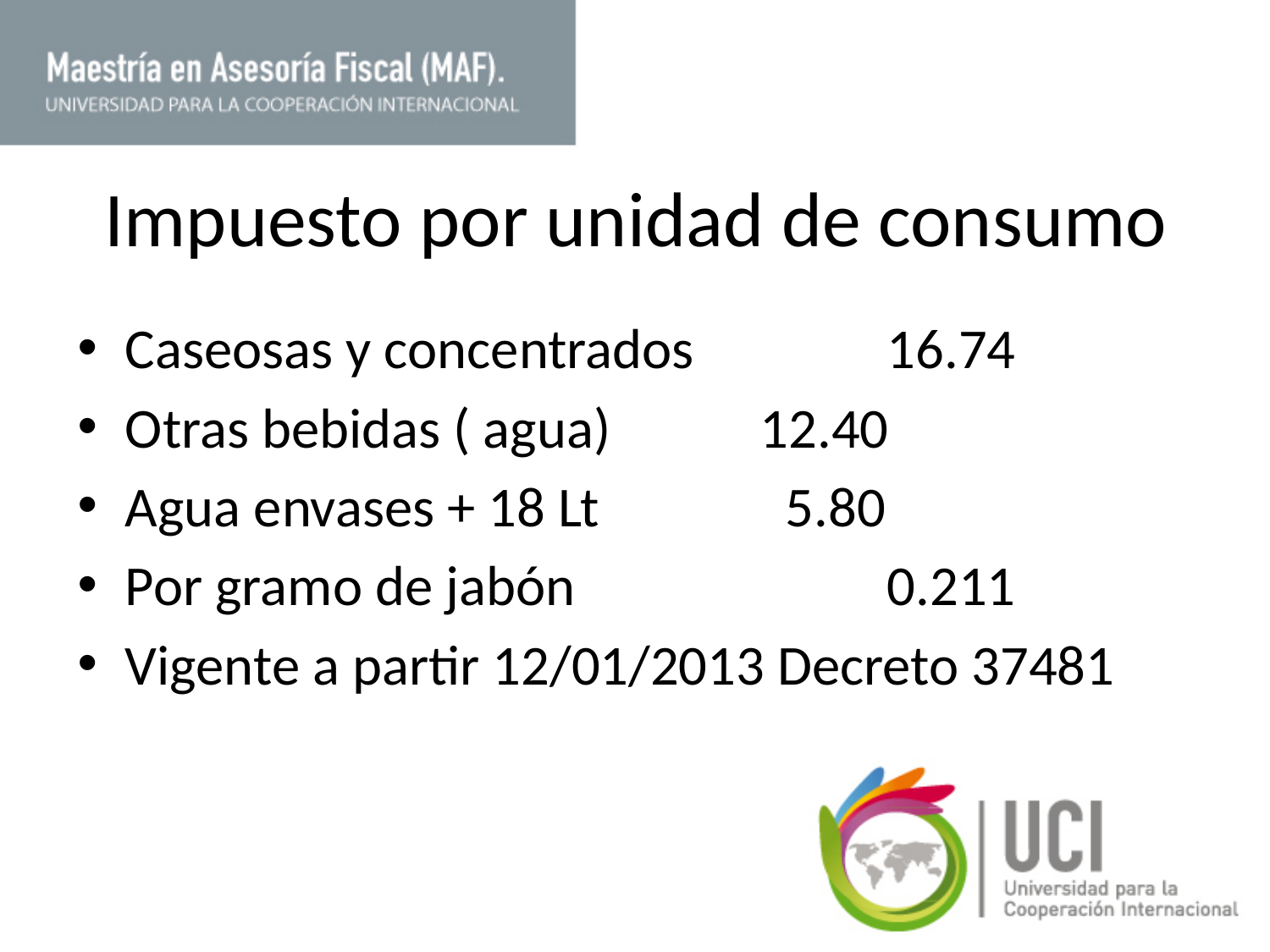

# Impuesto por unidad de consumo
Caseosas y concentrados 		16.74
Otras bebidas ( agua)		12.40
Agua envases + 18 Lt		  5.80
Por gramo de jabón			0.211
Vigente a partir 12/01/2013 Decreto 37481